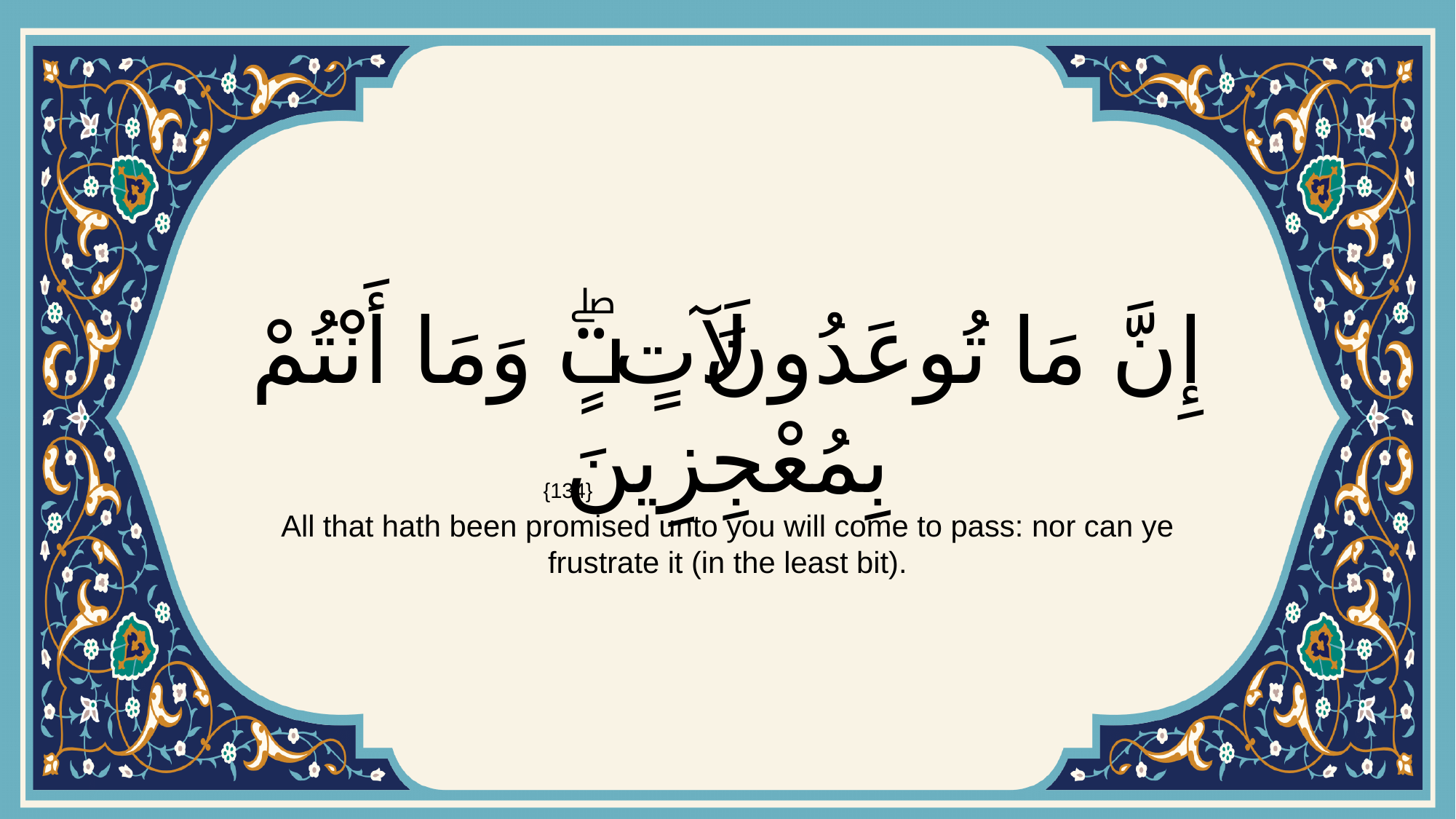

# إِنَّ مَا تُوعَدُونَ لَآتٍۖ وَمَا أَنْتُمْ بِمُعْجِزِينَ
{134}
All that hath been promised unto you will come to pass: nor can ye frustrate it (in the least bit).